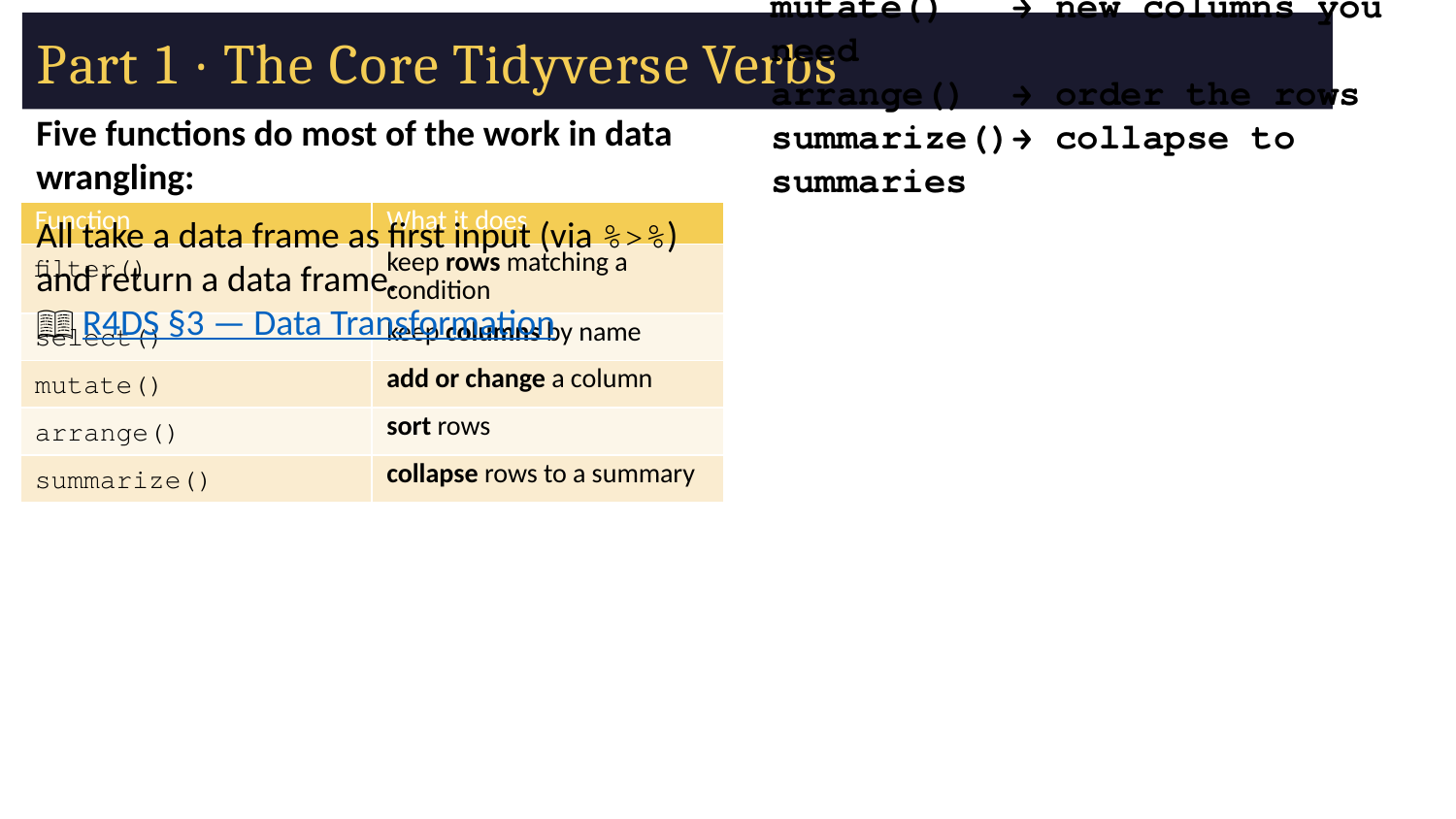

# Part 1 · The Core Tidyverse Verbs
Five functions do most of the work in data wrangling:
Note
✅ Key idea
These five verbs are the tidyverse grammar for data. Learn them once and you can wrangle almost any dataset.
Think of them as building blocks:
filter()   → rows you want
select()   → columns you want
mutate()   → new columns you need
arrange()  → order the rows
summarize()→ collapse to summaries
| Function | What it does |
| --- | --- |
| filter() | keep rows matching a condition |
| select() | keep columns by name |
| mutate() | add or change a column |
| arrange() | sort rows |
| summarize() | collapse rows to a summary |
All take a data frame as first input (via %>%) and return a data frame.
📖 R4DS §3 — Data Transformation